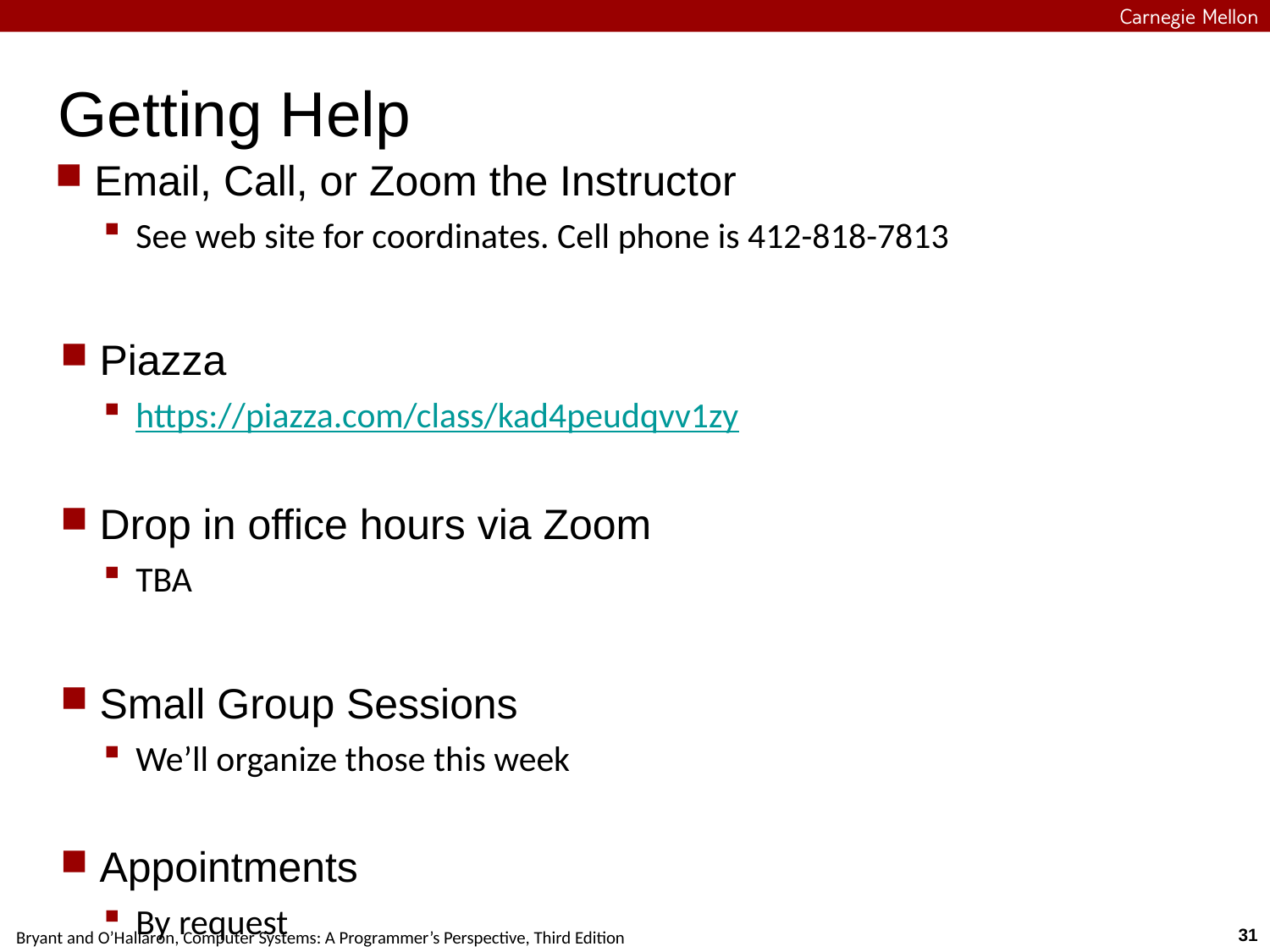

Carnegie Mellon
# Getting Help
Email, Call, or Zoom the Instructor
See web site for coordinates. Cell phone is 412-818-7813

Piazza
https://piazza.com/class/kad4peudqvv1zy

Drop in office hours via Zoom
TBA

Small Group Sessions
We’ll organize those this week

Appointments
By request